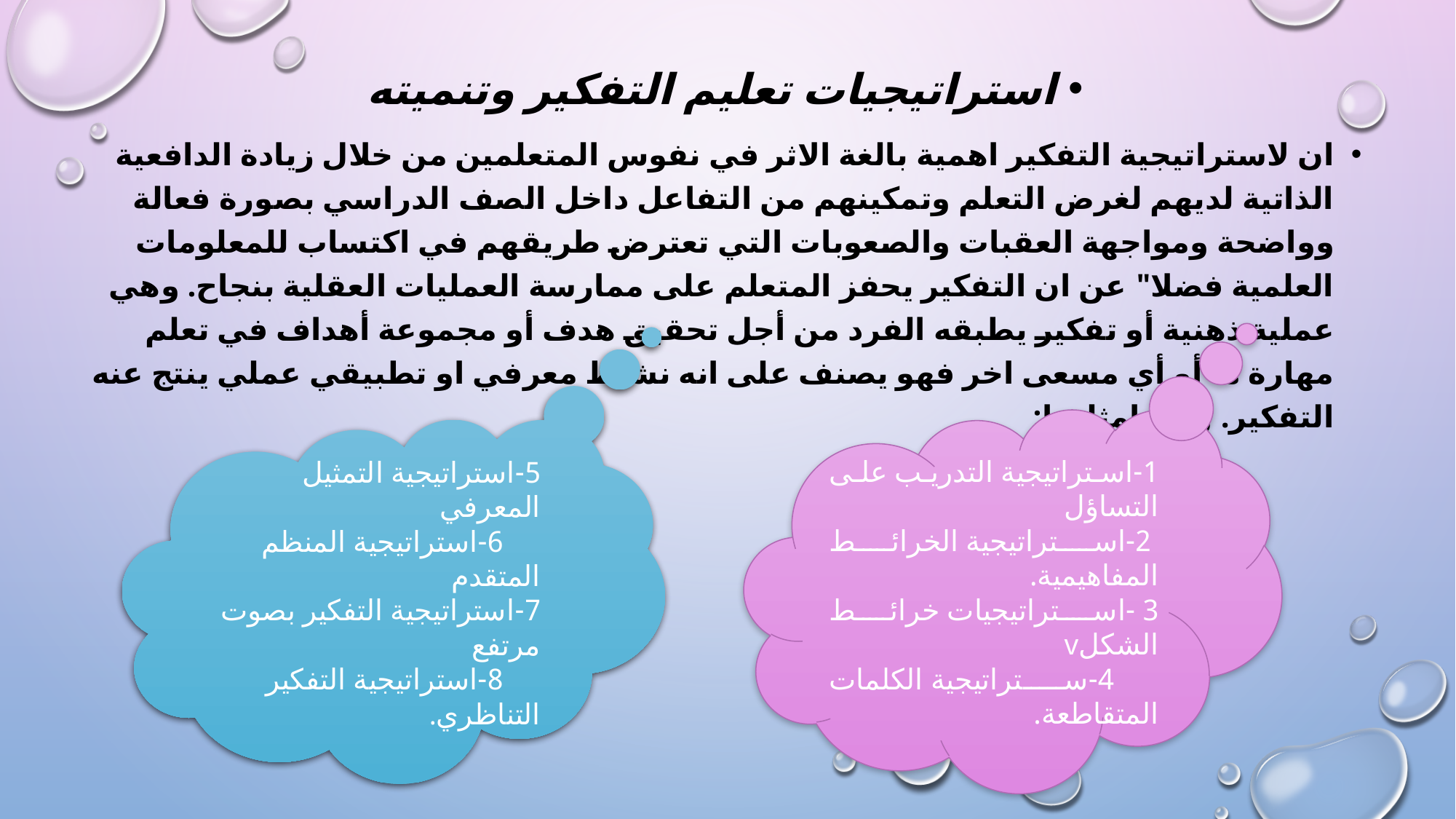

استراتيجيات تعليم التفكير وتنميته
ان لاستراتيجية التفكير اهمية بالغة الاثر في نفوس المتعلمين من خلال زيادة الدافعية الذاتية لديهم لغرض التعلم وتمكينهم من التفاعل داخل الصف الدراسي بصورة فعالة وواضحة ومواجهة العقبات والصعوبات التي تعترض طريقهم في اكتساب للمعلومات العلمية فضلا" عن ان التفكير يحفز المتعلم على ممارسة العمليات العقلية بنجاح. وهي عملية ذهنية أو تفكير يطبقه الفرد من أجل تحقيق هدف أو مجموعة أهداف في تعلم مهارة ما أو أي مسعى اخر فهو يصنف على انه نشاط معرفي او تطبيقي عملي ينتج عنه التفكير. ومن امثلتها:

1-استراتيجية التدريب على التساؤل
 2-استراتيجية الخرائط المفاهيمية.
3 -استراتيجيات خرائط الشكلv
      4-ستراتيجية الكلمات المتقاطعة.
5-استراتيجية التمثيل المعرفي
     6-استراتيجية المنظم المتقدم
7-استراتيجية التفكير بصوت مرتفع
     8-استراتيجية التفكير التناظري.